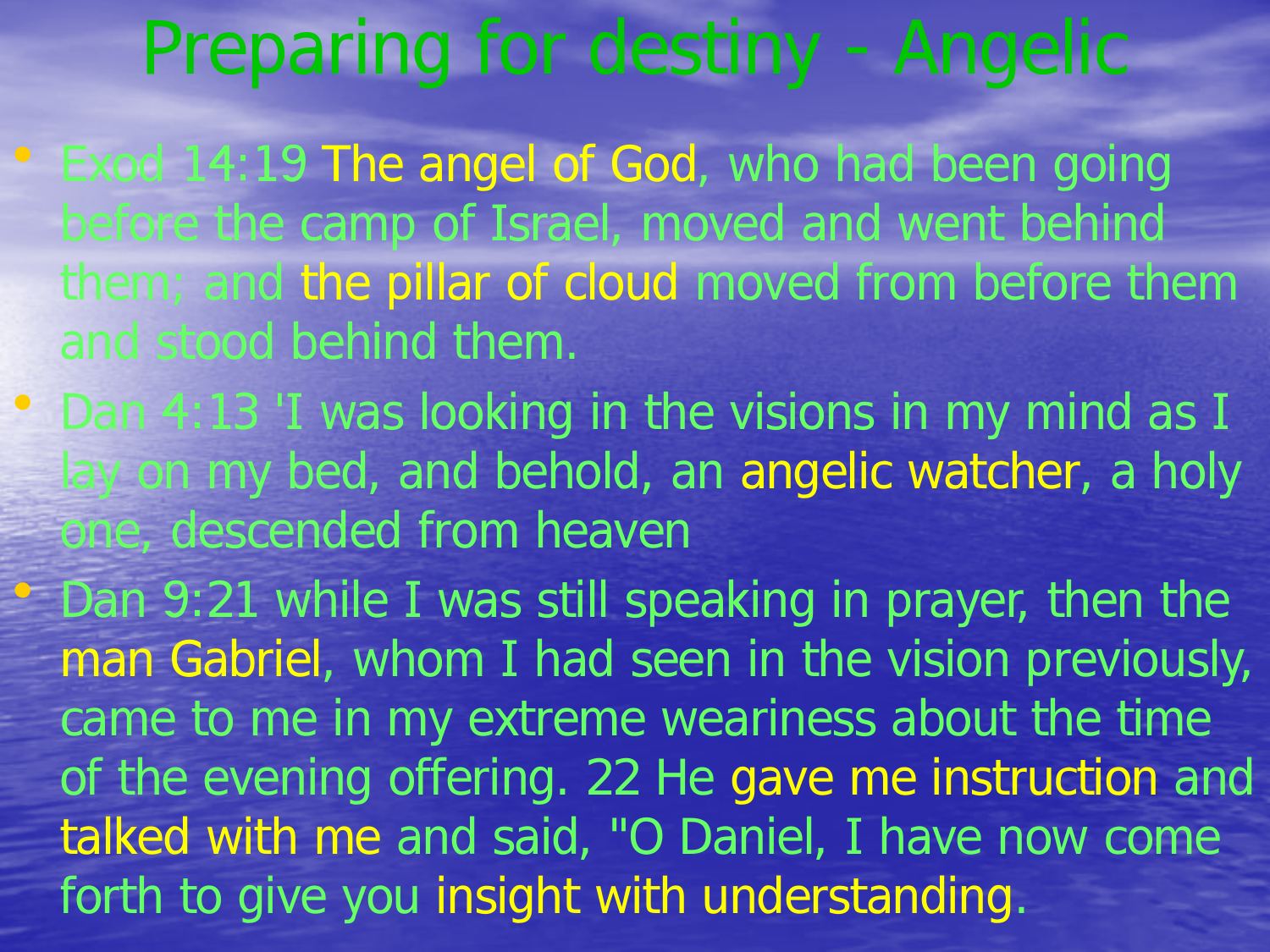

# Preparing for destiny - Angelic
Exod 14:19 The angel of God, who had been going before the camp of Israel, moved and went behind them; and the pillar of cloud moved from before them and stood behind them.
Dan 4:13 'I was looking in the visions in my mind as I lay on my bed, and behold, an angelic watcher, a holy one, descended from heaven
Dan 9:21 while I was still speaking in prayer, then the man Gabriel, whom I had seen in the vision previously, came to me in my extreme weariness about the time of the evening offering. 22 He gave me instruction and talked with me and said, "O Daniel, I have now come forth to give you insight with understanding.